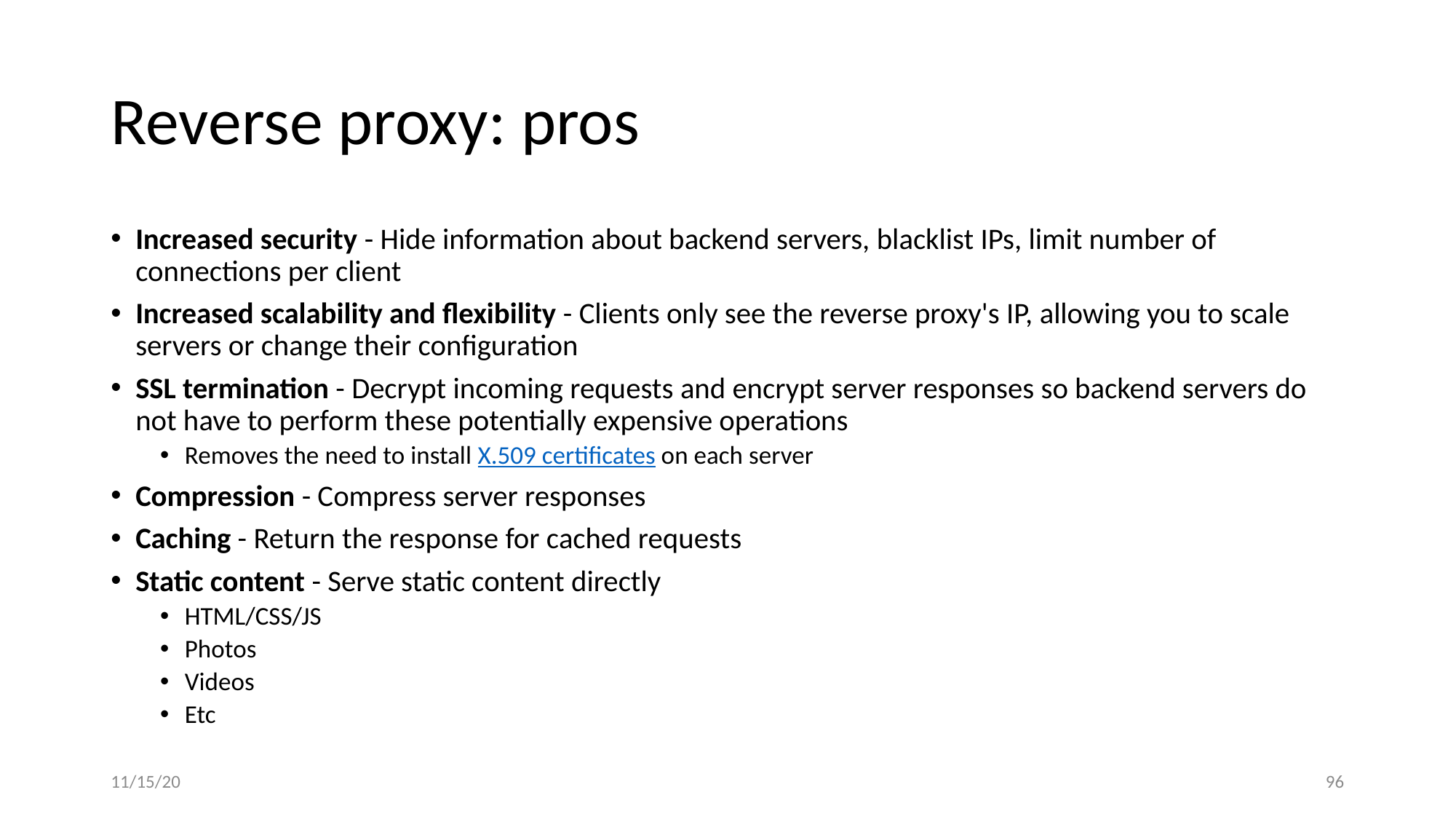

# Reverse proxy: pros
Increased security - Hide information about backend servers, blacklist IPs, limit number of connections per client
Increased scalability and flexibility - Clients only see the reverse proxy's IP, allowing you to scale servers or change their configuration
SSL termination - Decrypt incoming requests and encrypt server responses so backend servers do not have to perform these potentially expensive operations
Removes the need to install X.509 certificates on each server
Compression - Compress server responses
Caching - Return the response for cached requests
Static content - Serve static content directly
HTML/CSS/JS
Photos
Videos
Etc

11/15/20
96